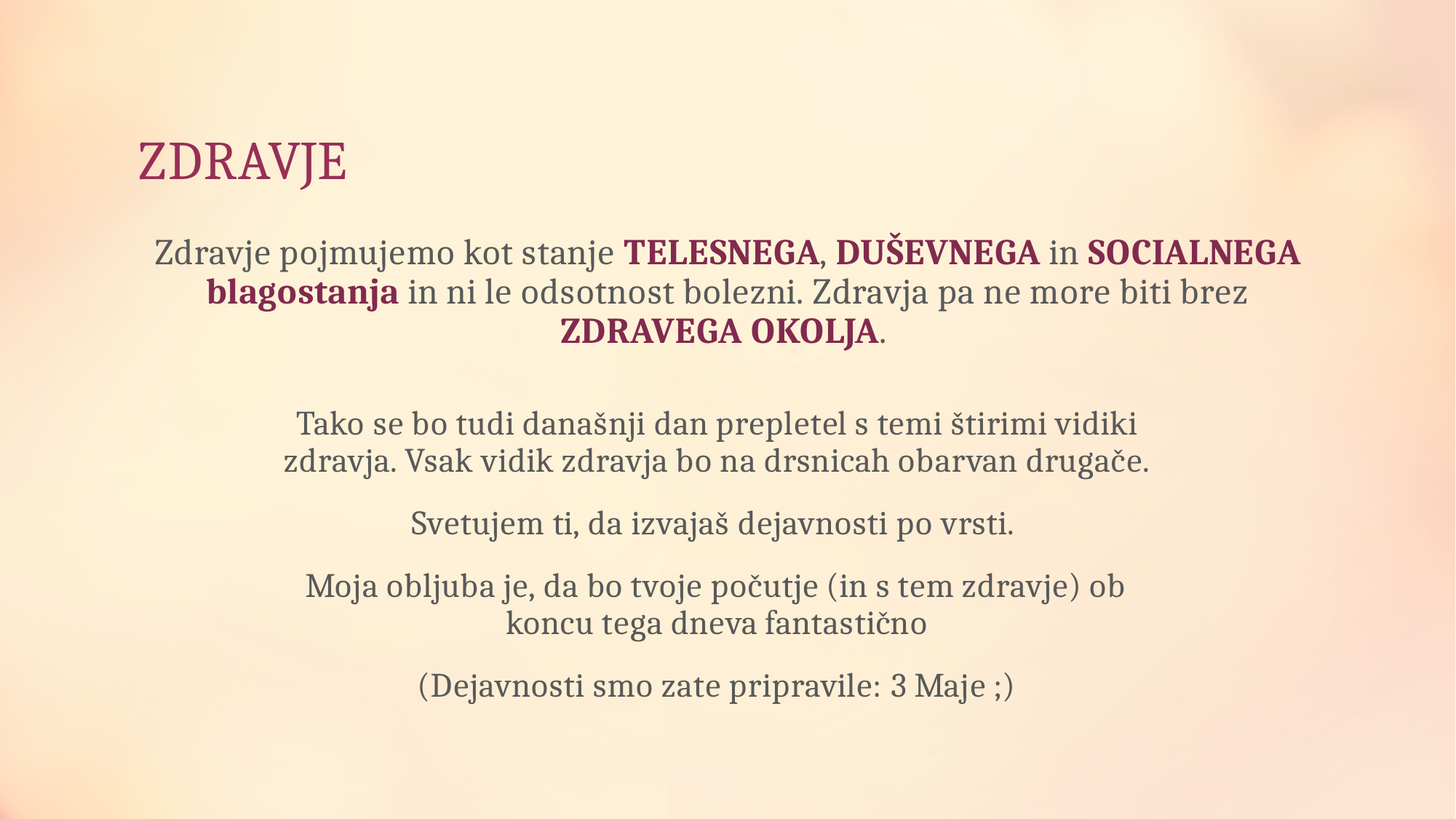

# ZDRAVJE
Zdravje pojmujemo kot stanje TELESNEGA, DUŠEVNEGA in SOCIALNEGA blagostanja in ni le odsotnost bolezni. Zdravja pa ne more biti brez ZDRAVEGA OKOLJA.
Tako se bo tudi današnji dan prepletel s temi štirimi vidiki zdravja. Vsak vidik zdravja bo na drsnicah obarvan drugače.
Svetujem ti, da izvajaš dejavnosti po vrsti.
Moja obljuba je, da bo tvoje počutje (in s tem zdravje) ob koncu tega dneva fantastično
(Dejavnosti smo zate pripravile: 3 Maje ;)